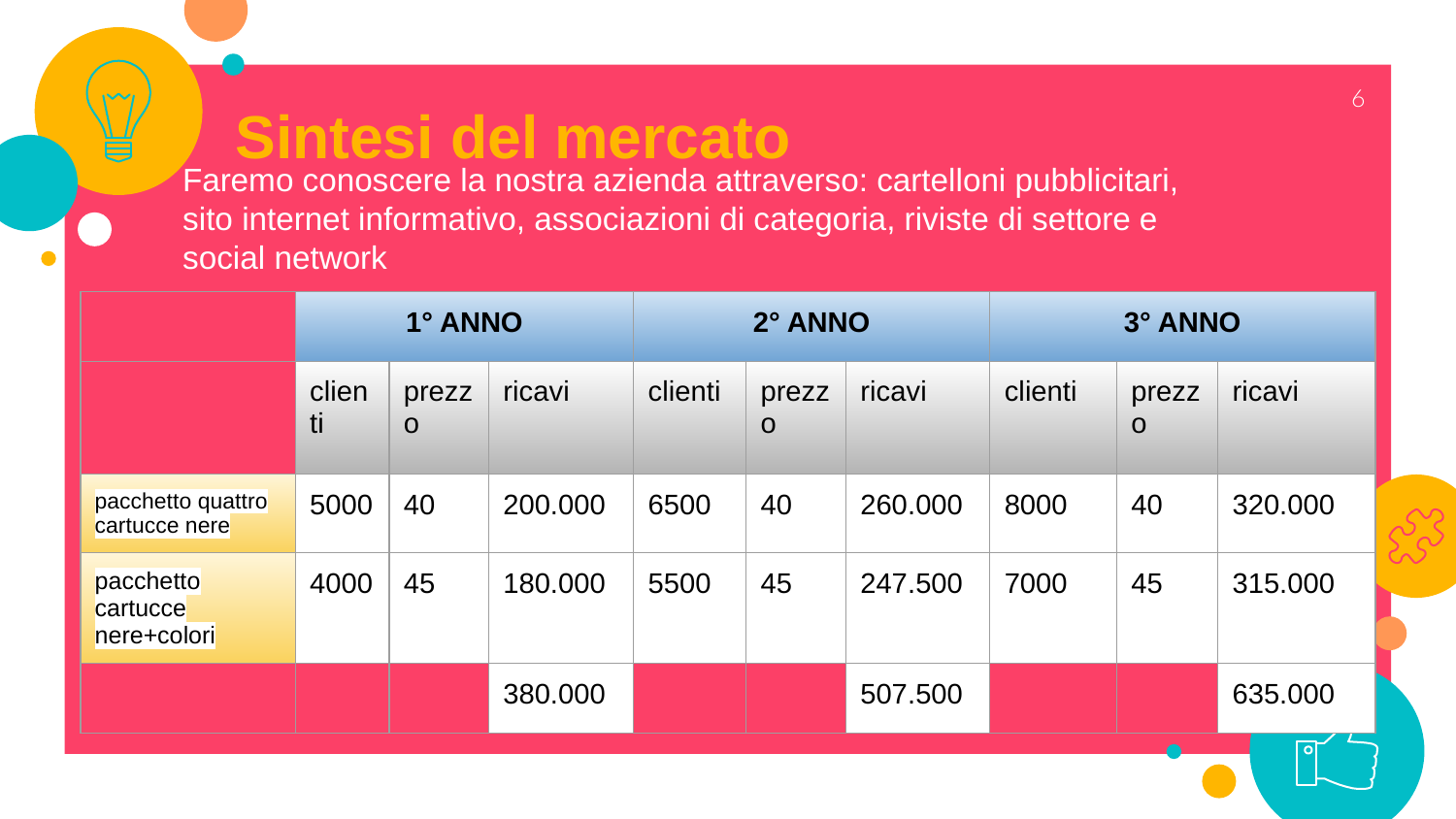

6
Sintesi del mercato
Faremo conoscere la nostra azienda attraverso: cartelloni pubblicitari, sito internet informativo, associazioni di categoria, riviste di settore e social network
|  | 1° ANNO |  |  | 2° ANNO |  |  | 3° ANNO |  |  |
| --- | --- | --- | --- | --- | --- | --- | --- | --- | --- |
|  | clienti | prezzo | ricavi | clienti | prezzo | ricavi | clienti | prezzo | ricavi |
| pacchetto quattro cartucce nere | 5000 | 40 | 200.000 | 6500 | 40 | 260.000 | 8000 | 40 | 320.000 |
| pacchetto cartucce nere+colori | 4000 | 45 | 180.000 | 5500 | 45 | 247.500 | 7000 | 45 | 315.000 |
|  |  |  | 380.000 |  |  | 507.500 |  |  | 635.000 |